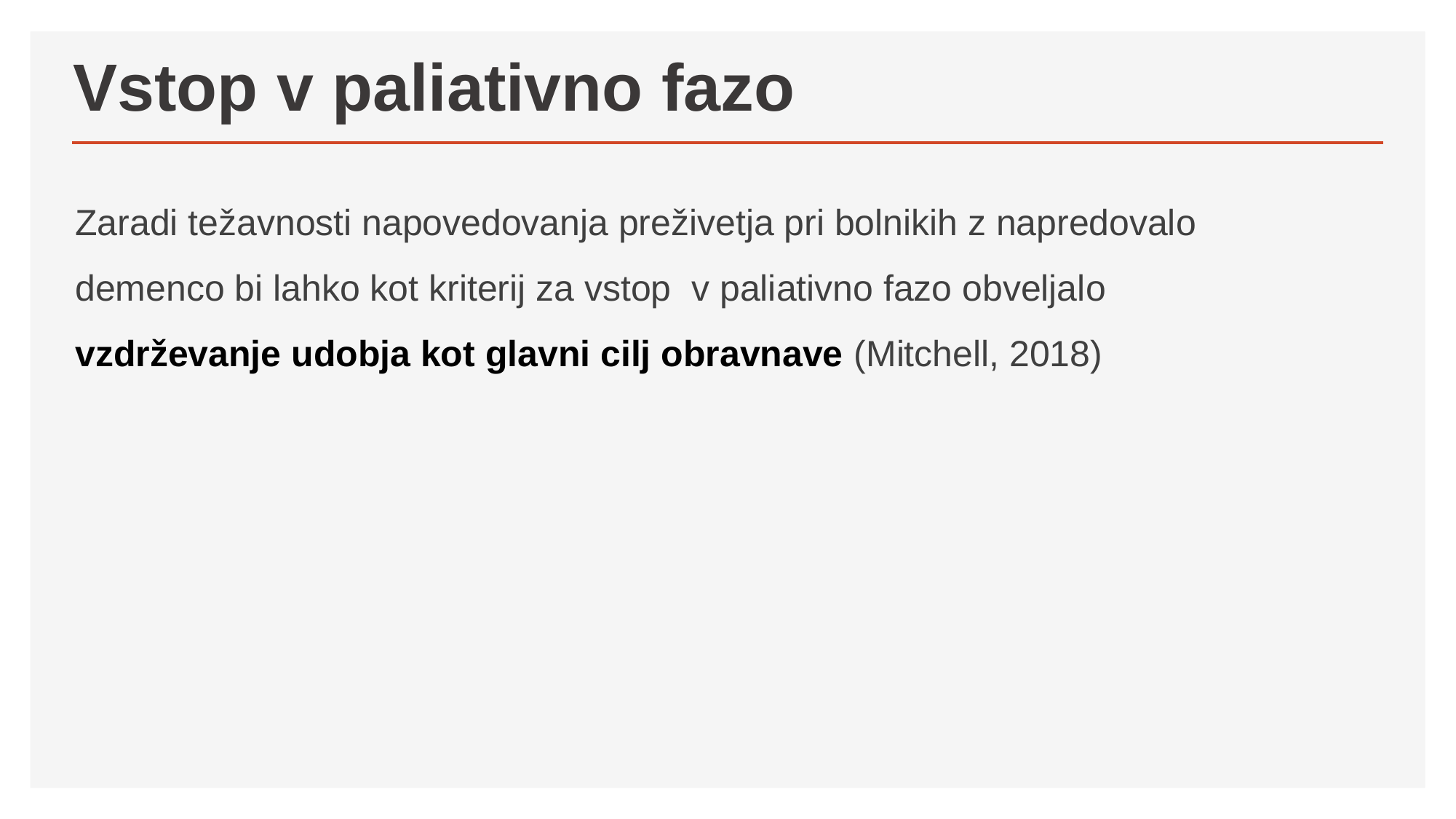

# Vstop v paliativno fazo
Zaradi težavnosti napovedovanja preživetja pri bolnikih z napredovalo demenco bi lahko kot kriterij za vstop  v paliativno fazo obveljalo vzdrževanje udobja kot glavni cilj obravnave (Mitchell, 2018)